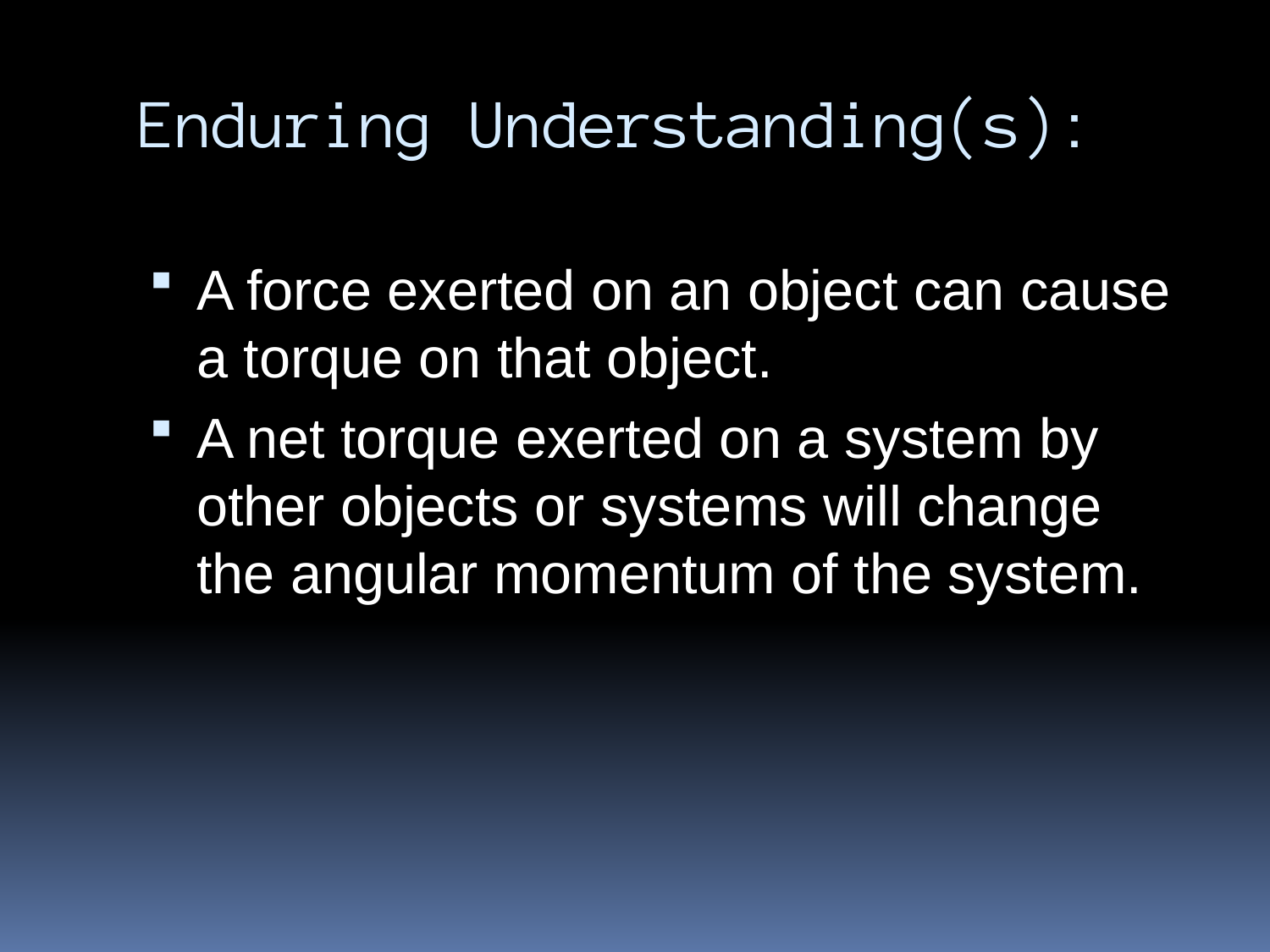

# Enduring Understanding(s):
A force exerted on an object can cause a torque on that object.
A net torque exerted on a system by other objects or systems will change the angular momentum of the system.